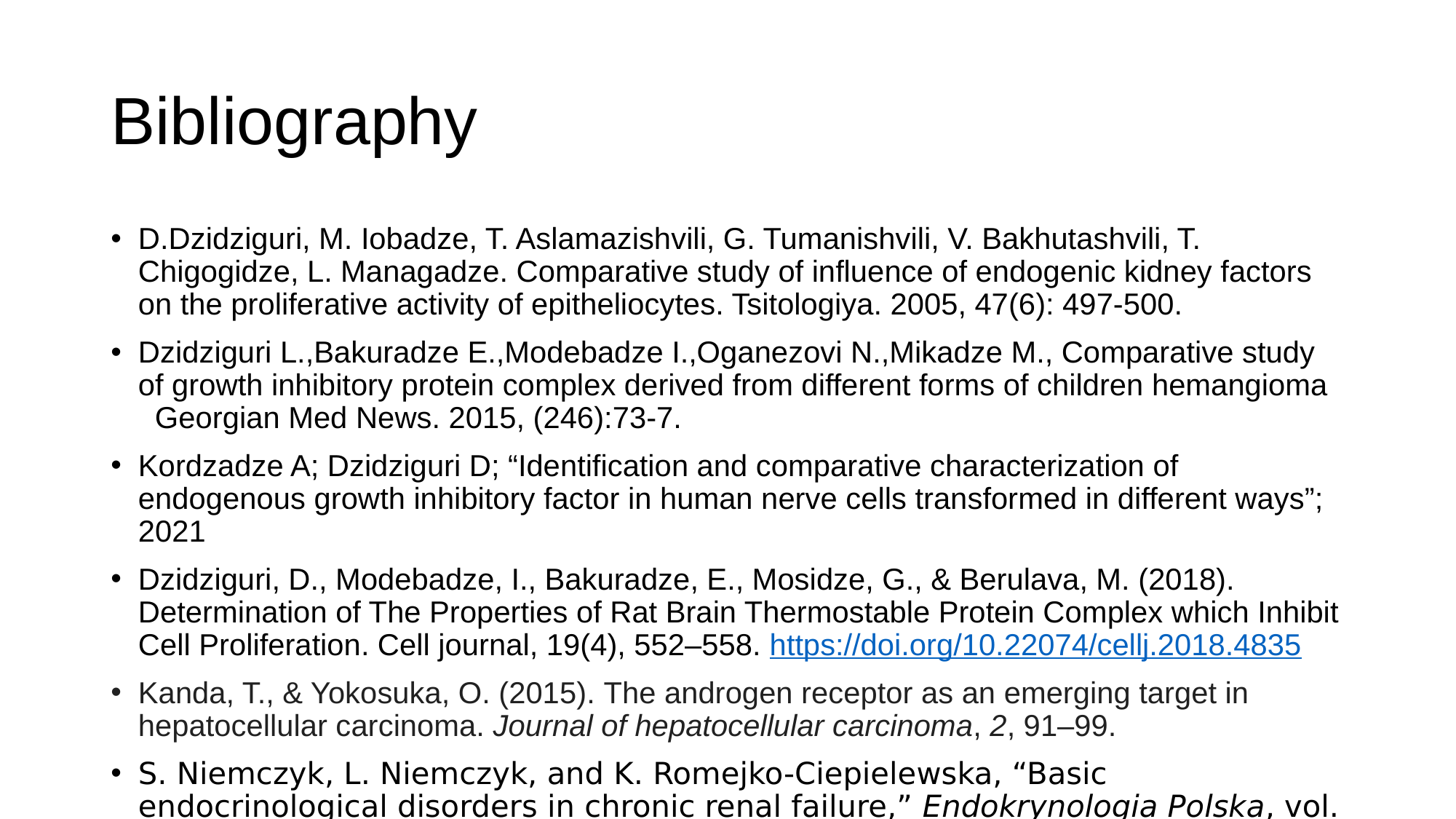

# Bibliography
D.Dzidziguri, M. Iobadze, T. Aslamazishvili, G. Tumanishvili, V. Bakhutashvili, T. Chigogidze, L. Managadze. Comparative study of influence of endogenic kidney factors on the proliferative activity of epitheliocytes. Tsitologiya. 2005, 47(6): 497-500.
Dzidziguri L.,Bakuradze E.,Modebadze I.,Oganezovi N.,Mikadze M., Comparative study of growth inhibitory protein complex derived from different forms of children hemangioma   Georgian Med News. 2015, (246):73-7.
Kordzadze A; Dzidziguri D; “Identification and comparative characterization of endogenous growth inhibitory factor in human nerve cells transformed in different ways”; 2021
Dzidziguri, D., Modebadze, I., Bakuradze, E., Mosidze, G., & Berulava, M. (2018). Determination of The Properties of Rat Brain Thermostable Protein Complex which Inhibit Cell Proliferation. Cell journal, 19(4), 552–558. https://doi.org/10.22074/cellj.2018.4835
Kanda, T., & Yokosuka, O. (2015). The androgen receptor as an emerging target in hepatocellular carcinoma. Journal of hepatocellular carcinoma, 2, 91–99.
S. Niemczyk, L. Niemczyk, and K. Romejko-Ciepielewska, “Basic endocrinological disorders in chronic renal failure,” Endokrynologia Polska, vol. 63, no. 3, pp. 250–257, 2012.